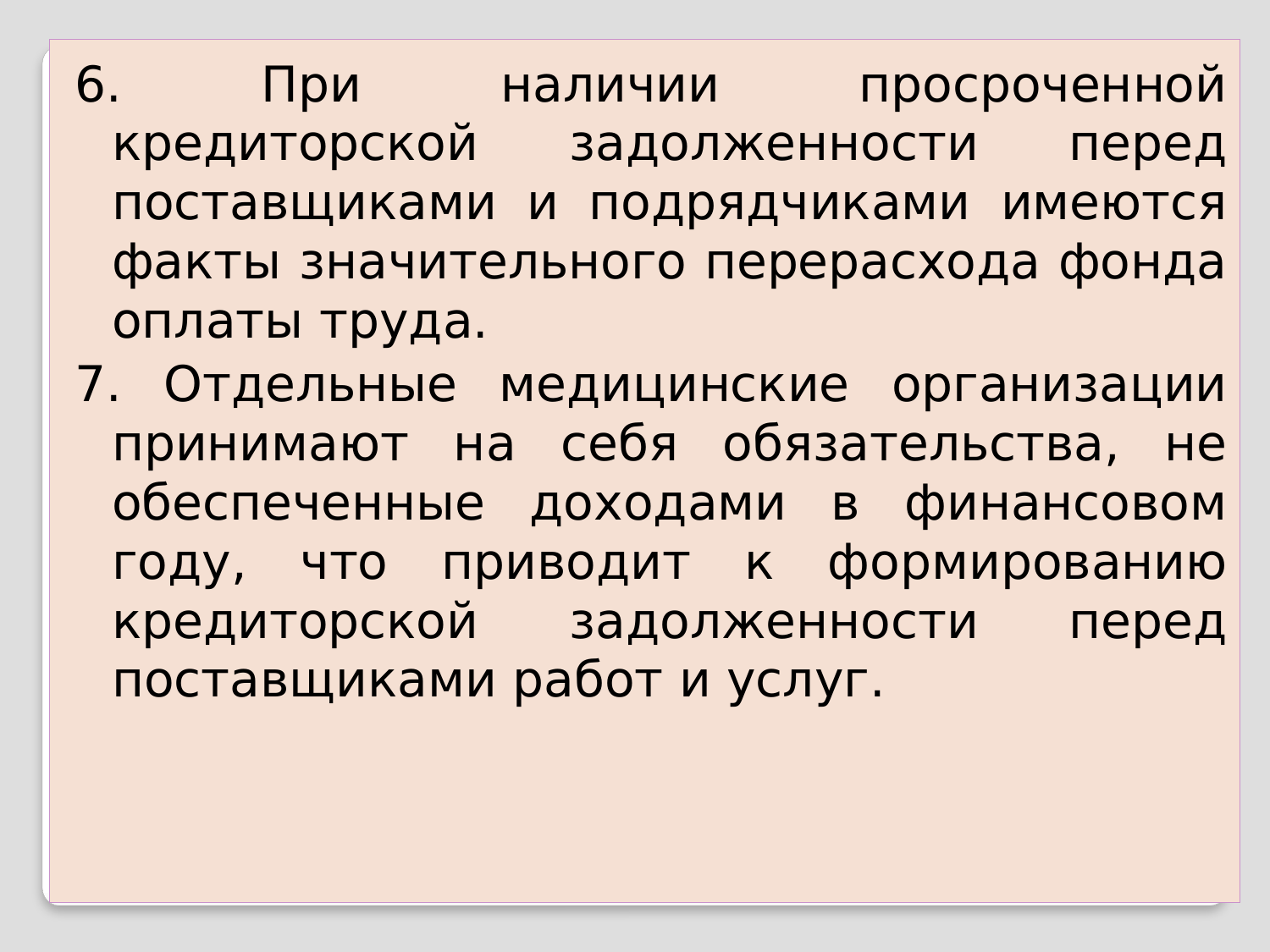

6. При наличии просроченной кредиторской задолженности перед поставщиками и подрядчиками имеются факты значительного перерасхода фонда оплаты труда.
7. Отдельные медицинские организации принимают на себя обязательства, не обеспеченные доходами в финансовом году, что приводит к формированию кредиторской задолженности перед поставщиками работ и услуг.